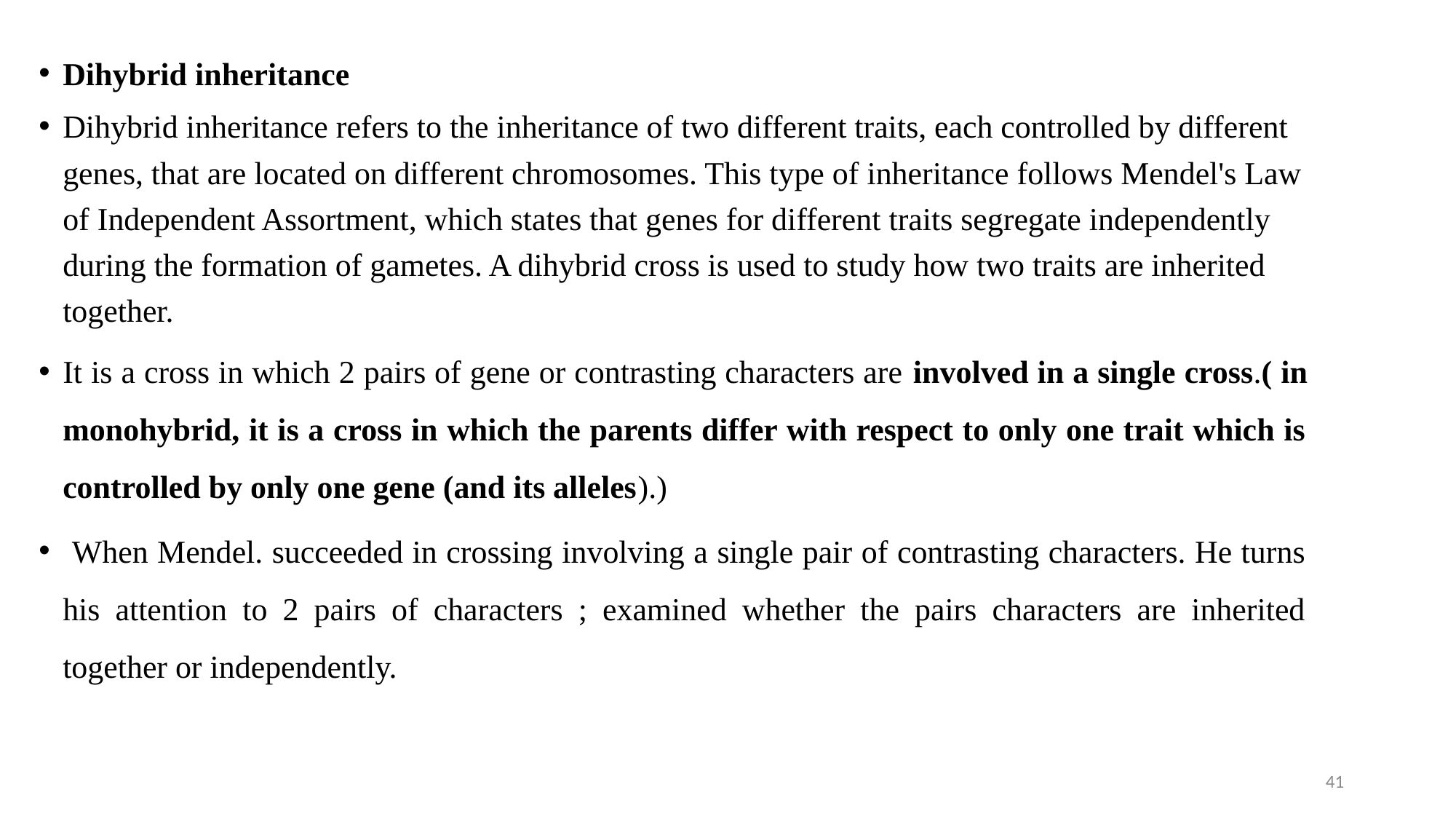

Dihybrid inheritance
Dihybrid inheritance refers to the inheritance of two different traits, each controlled by different genes, that are located on different chromosomes. This type of inheritance follows Mendel's Law of Independent Assortment, which states that genes for different traits segregate independently during the formation of gametes. A dihybrid cross is used to study how two traits are inherited together.
It is a cross in which 2 pairs of gene or contrasting characters are involved in a single cross.( in monohybrid, it is a cross in which the parents differ with respect to only one trait which is controlled by only one gene (and its alleles).)
 When Mendel. succeeded in crossing involving a single pair of contrasting characters. He turns his attention to 2 pairs of characters ; examined whether the pairs characters are inherited together or independently.

41